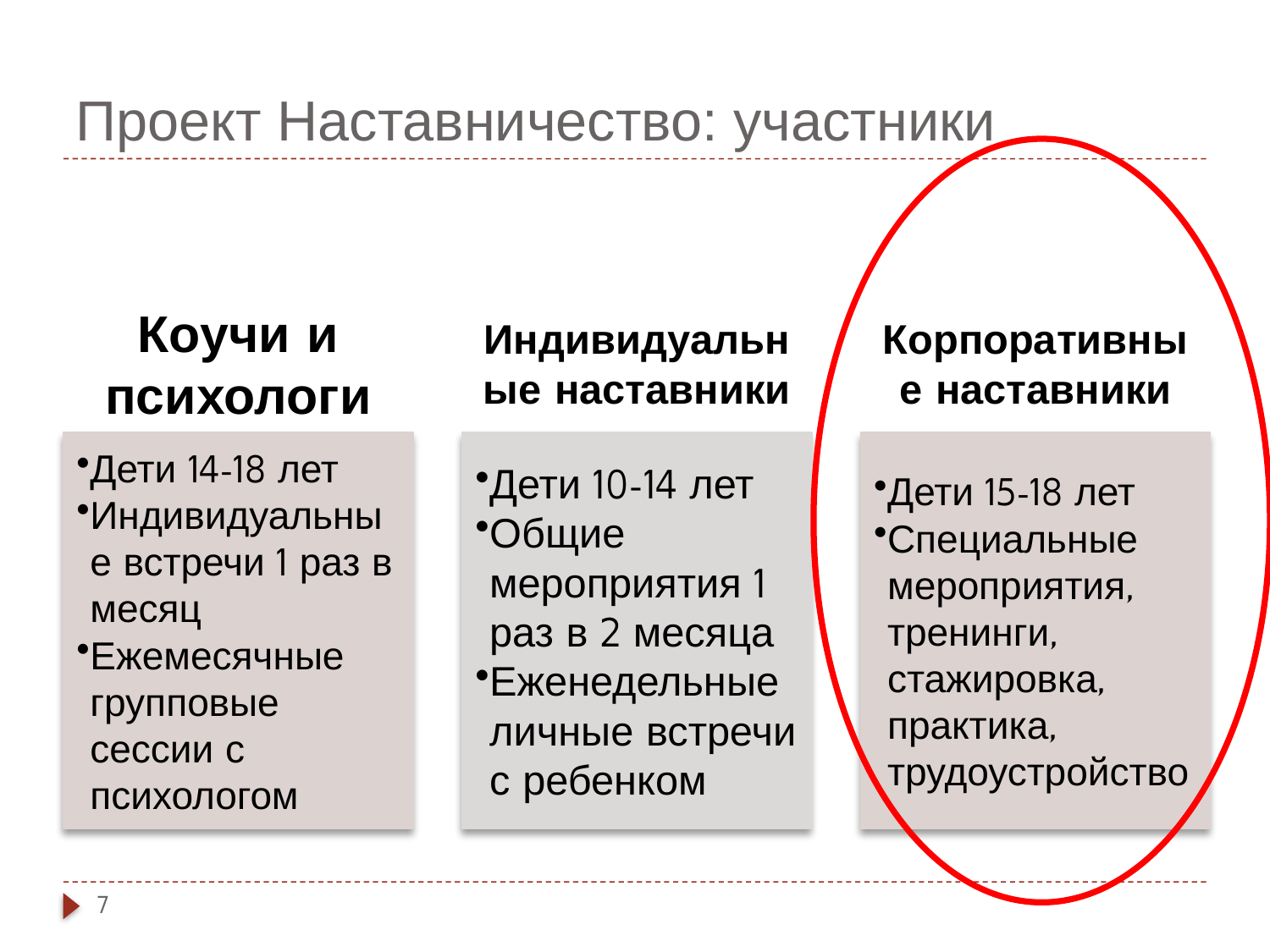

# Проект Наставничество: участники

Коучи и психологи
Дети 14-18 лет
Ежемесячные групповые сессии с психологом
Индивидуальные наставники
Дети 10-14 лет
Корпоративные наставники
Дети 15-18 лет
Индивидуальные встречи 1 раз в месяц
Общие мероприятия 1 раз в 2 месяца
Еженедельные личные встречи с ребенком
Специальные мероприятия, тренинги, стажировка, практика, трудоустройство
7